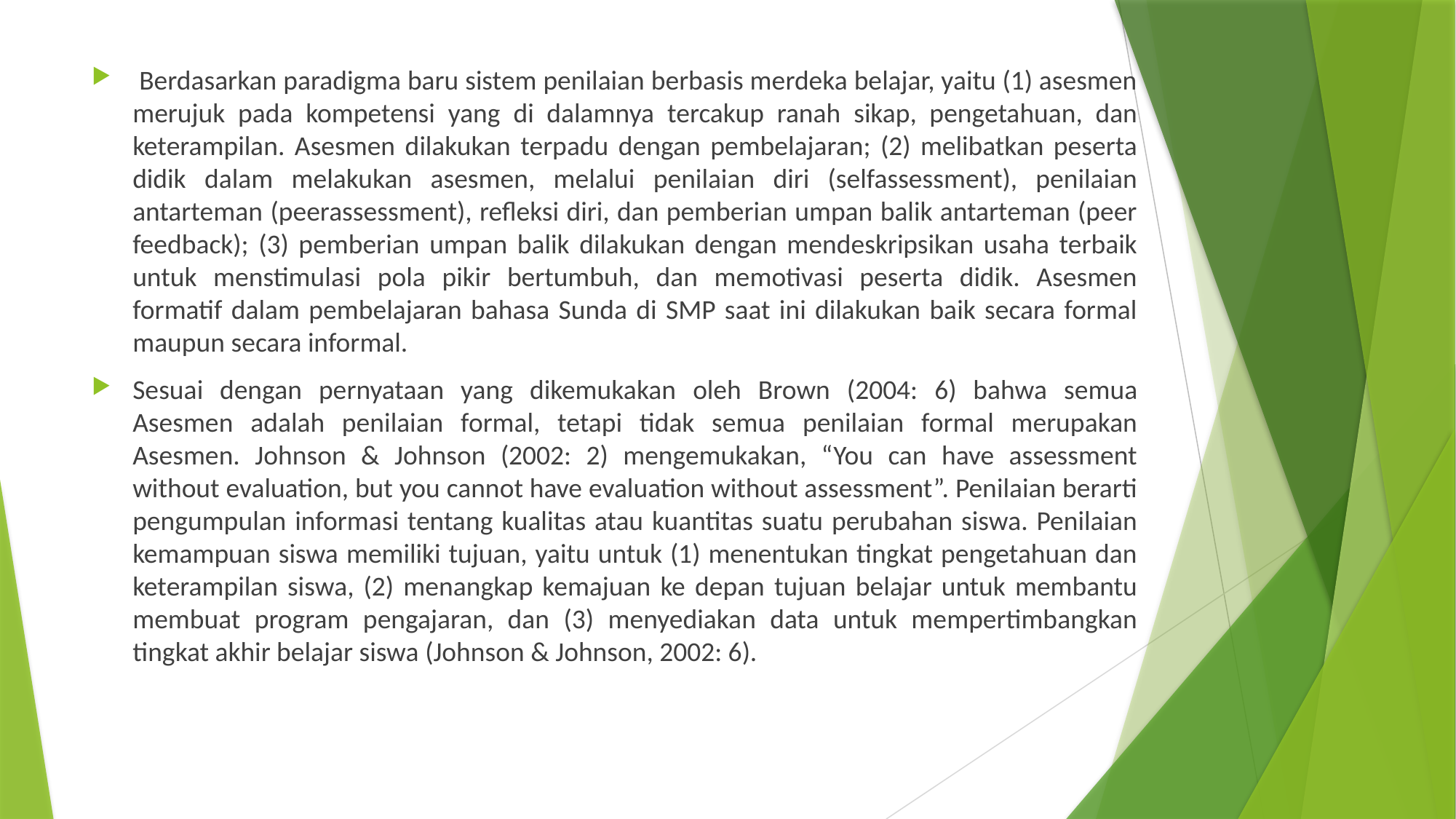

Berdasarkan paradigma baru sistem penilaian berbasis merdeka belajar, yaitu (1) asesmen merujuk pada kompetensi yang di dalamnya tercakup ranah sikap, pengetahuan, dan keterampilan. Asesmen dilakukan terpadu dengan pembelajaran; (2) melibatkan peserta didik dalam melakukan asesmen, melalui penilaian diri (selfassessment), penilaian antarteman (peerassessment), refleksi diri, dan pemberian umpan balik antarteman (peer feedback); (3) pemberian umpan balik dilakukan dengan mendeskripsikan usaha terbaik untuk menstimulasi pola pikir bertumbuh, dan memotivasi peserta didik. Asesmen formatif dalam pembelajaran bahasa Sunda di SMP saat ini dilakukan baik secara formal maupun secara informal.
Sesuai dengan pernyataan yang dikemukakan oleh Brown (2004: 6) bahwa semua Asesmen adalah penilaian formal, tetapi tidak semua penilaian formal merupakan Asesmen. Johnson & Johnson (2002: 2) mengemukakan, “You can have assessment without evaluation, but you cannot have evaluation without assessment”. Penilaian berarti pengumpulan informasi tentang kualitas atau kuantitas suatu perubahan siswa. Penilaian kemampuan siswa memiliki tujuan, yaitu untuk (1) menentukan tingkat pengetahuan dan keterampilan siswa, (2) menangkap kemajuan ke depan tujuan belajar untuk membantu membuat program pengajaran, dan (3) menyediakan data untuk mempertimbangkan tingkat akhir belajar siswa (Johnson & Johnson, 2002: 6).